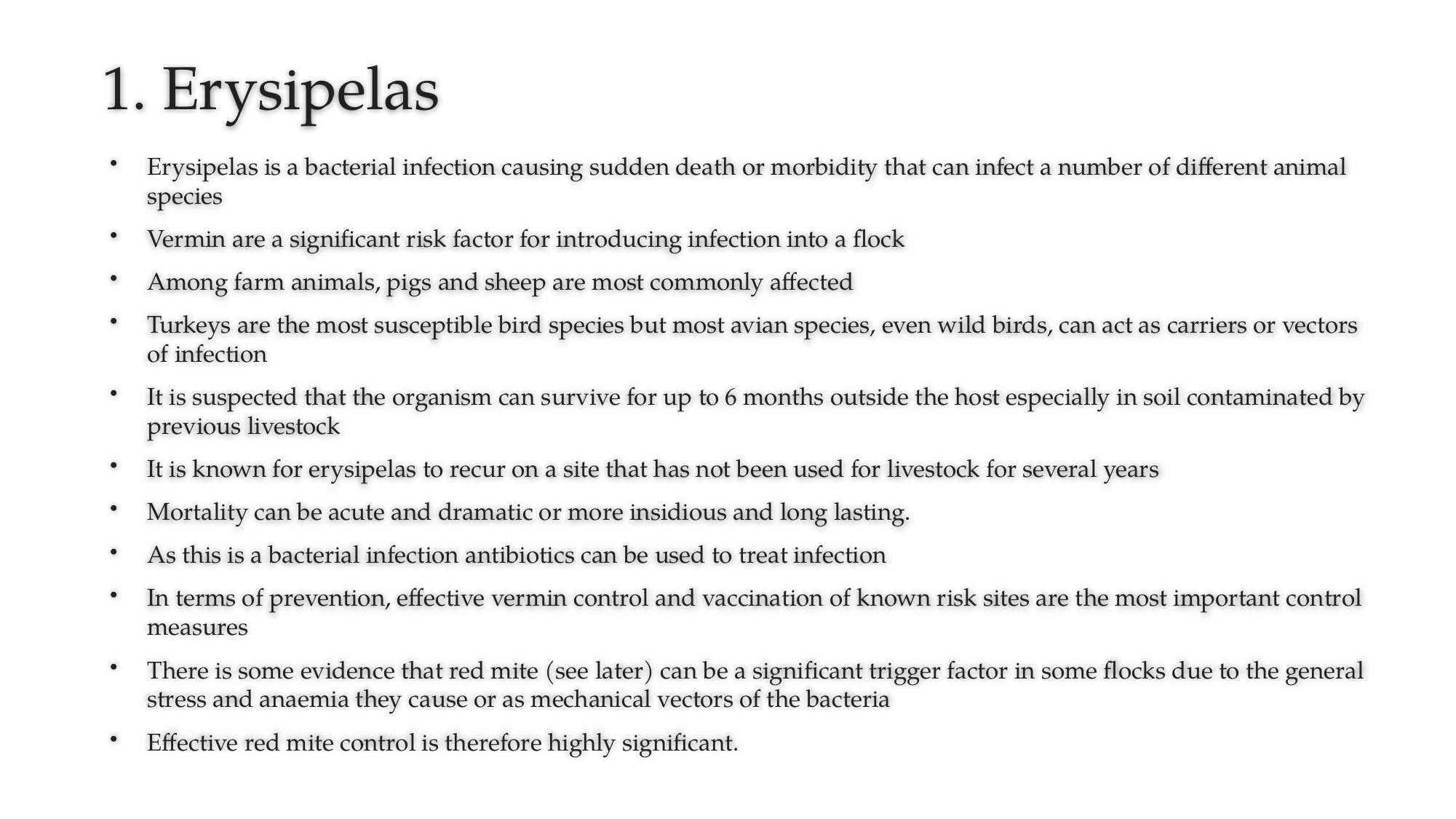

# 1. Erysipelas
Erysipelas is a bacterial infection causing sudden death or morbidity that can infect a number of different animal species
Vermin are a significant risk factor for introducing infection into a flock
Among farm animals, pigs and sheep are most commonly affected
Turkeys are the most susceptible bird species but most avian species, even wild birds, can act as carriers or vectors of infection
It is suspected that the organism can survive for up to 6 months outside the host especially in soil contaminated by previous livestock
It is known for erysipelas to recur on a site that has not been used for livestock for several years
Mortality can be acute and dramatic or more insidious and long lasting.
As this is a bacterial infection antibiotics can be used to treat infection
In terms of prevention, effective vermin control and vaccination of known risk sites are the most important control measures
There is some evidence that red mite (see later) can be a significant trigger factor in some flocks due to the general stress and anaemia they cause or as mechanical vectors of the bacteria
Effective red mite control is therefore highly significant.